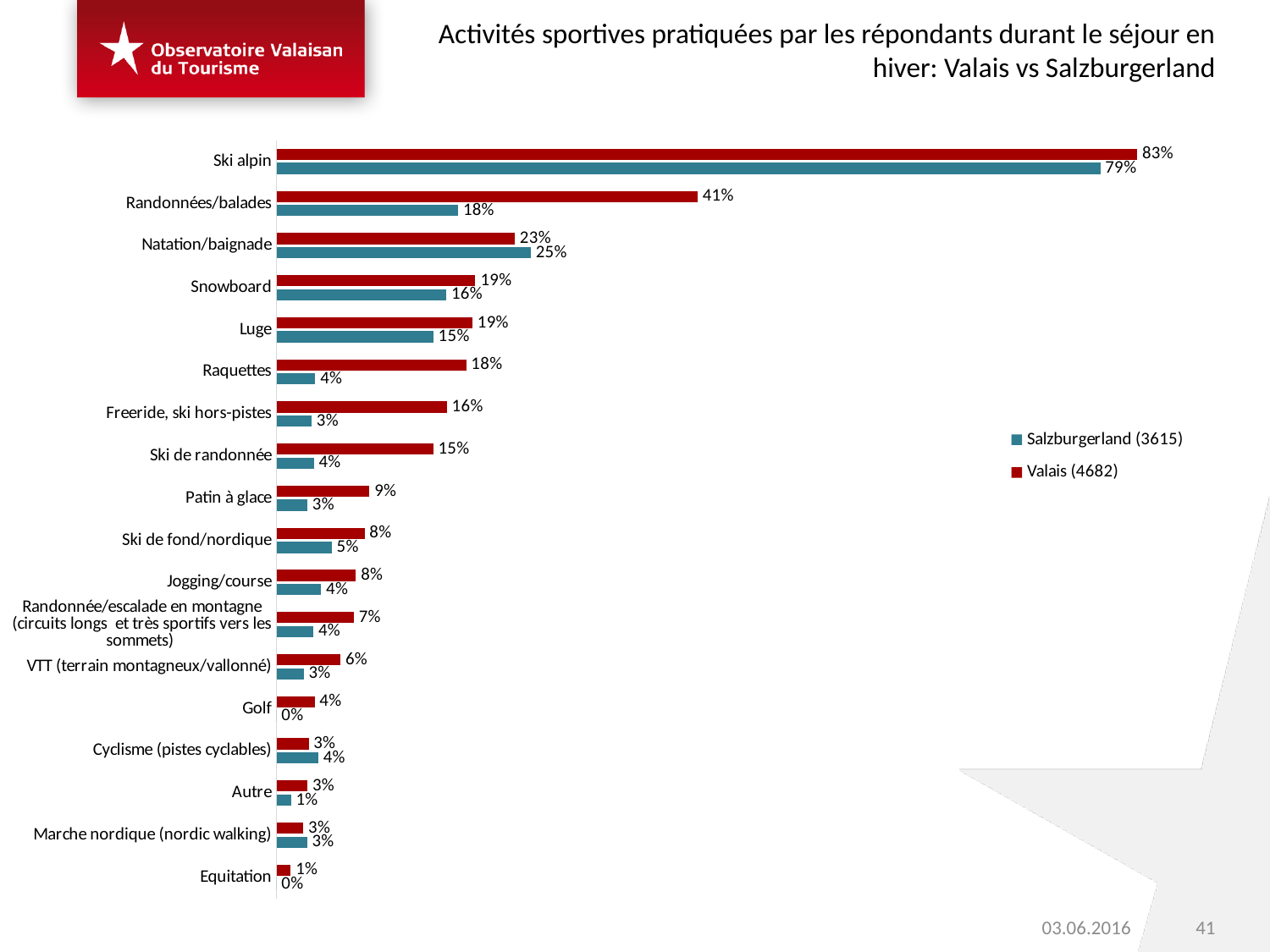

Activités sportives pratiquées par les répondants durant le séjour en hiver: Valais vs Salzburgerland

### Chart

| Category |  |  |
|---|---|---|
| Ski alpin | 0.8305545544911231 | 0.7947529266621399 |
| Randonnées/balades | 0.40629939147031285 | 0.1753323643965363 |
| Natation/baignade | 0.22982130370141463 | 0.2453729752416575 |
| Snowboard | 0.19189033809265973 | 0.1639457999928706 |
| Luge | 0.1890228447123653 | 0.15135385228159928 |
| Raquettes | 0.18300429502678944 | 0.0374513610335279 |
| Freeride, ski hors-pistes | 0.16435859675557749 | 0.033880803206149473 |
| Ski de randonnée | 0.1510751824093051 | 0.03607031154712409 |
| Patin à glace | 0.0895844959349929 | 0.029761157665085764 |
| Ski de fond/nordique | 0.08492947022029021 | 0.053181319764507136 |
| Jogging/course | 0.0766441721471489 | 0.04301130269687894 |
| Randonnée/escalade en montagne (circuits longs  et très sportifs vers les sommets)  | 0.07449258102612506 | 0.03547040133193617 |
| VTT (terrain montagneux/vallonné) | 0.0617293001517876 | 0.026169720313218944 |
| Golf | 0.03682292191636658 | 0.0 |
| Cyclisme (pistes cyclables) | 0.03101194895241765 | 0.04024443291441852 |
| Autre | 0.029932049039492016 | 0.013870174442705312 |
| Marche nordique (nordic walking) | 0.02589092010053114 | 0.029414025651515522 |
| Equitation | 0.013753775175291524 | 0.0 |
41
03.06.2016